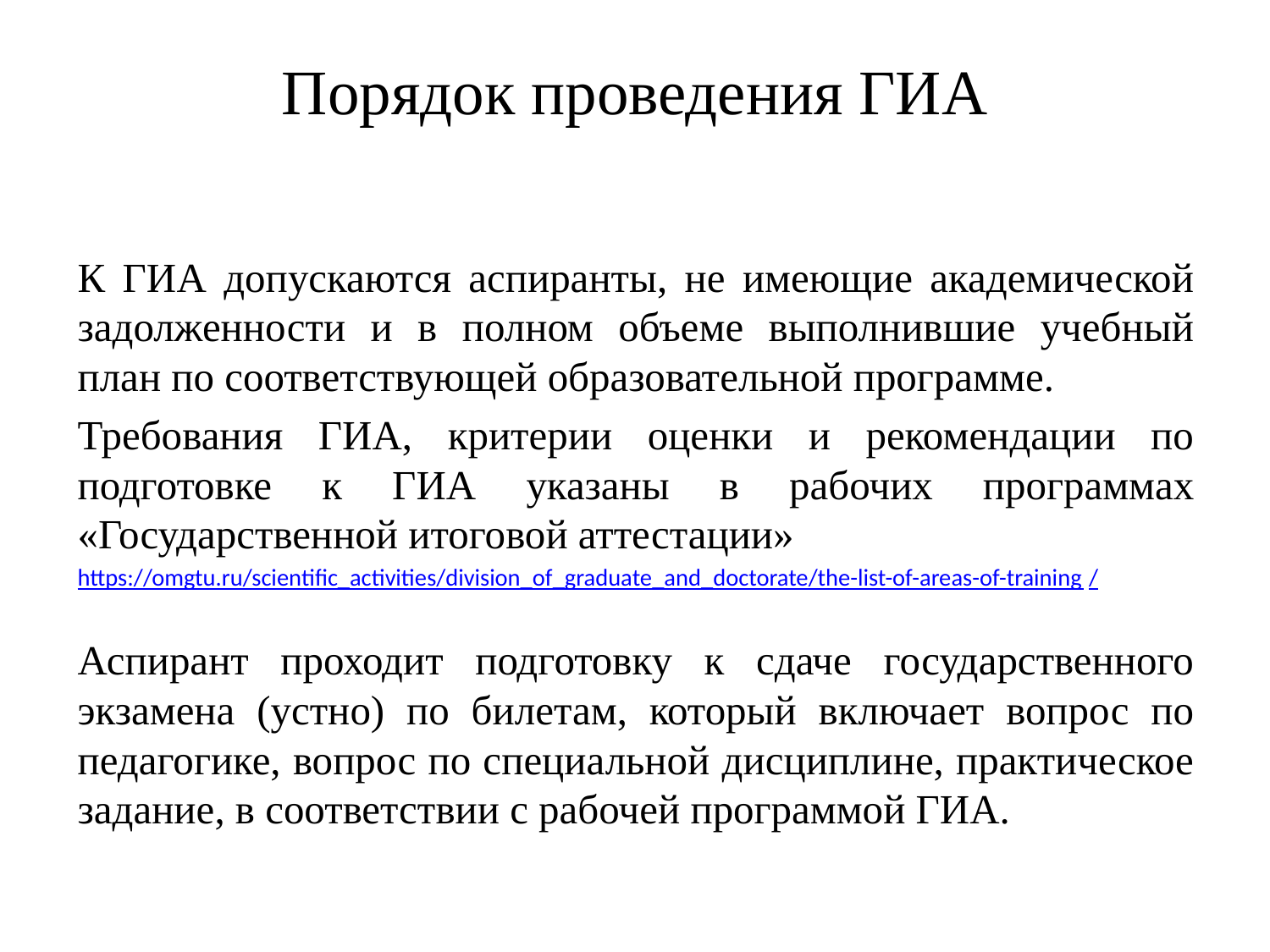

# Порядок проведения ГИА

К ГИА допускаются аспиранты, не имеющие академической задолженности и в полном объеме выполнившие учебный план по соответствующей образовательной программе.
Требования ГИА, критерии оценки и рекомендации по подготовке к ГИА указаны в рабочих программах «Государственной итоговой аттестации»
https://omgtu.ru/scientific_activities/division_of_graduate_and_doctorate/the-list-of-areas-of-training/

Аспирант проходит подготовку к сдаче государственного экзамена (устно) по билетам, который включает вопрос по педагогике, вопрос по специальной дисциплине, практическое задание, в соответствии с рабочей программой ГИА.